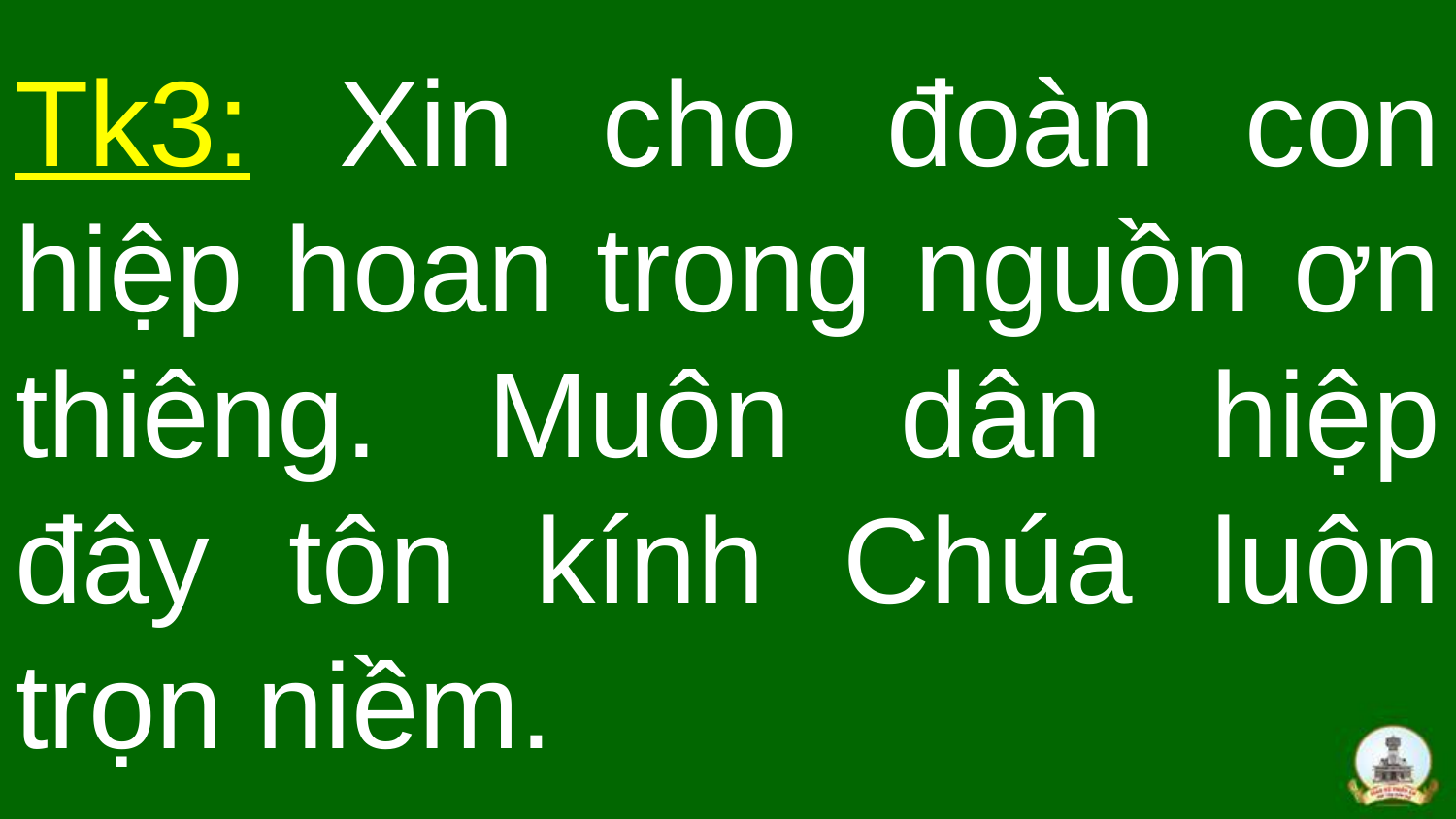

# Tk3: Xin cho đoàn con hiệp hoan trong nguồn ơn thiêng. Muôn dân hiệp đây tôn kính Chúa luôn trọn niềm.